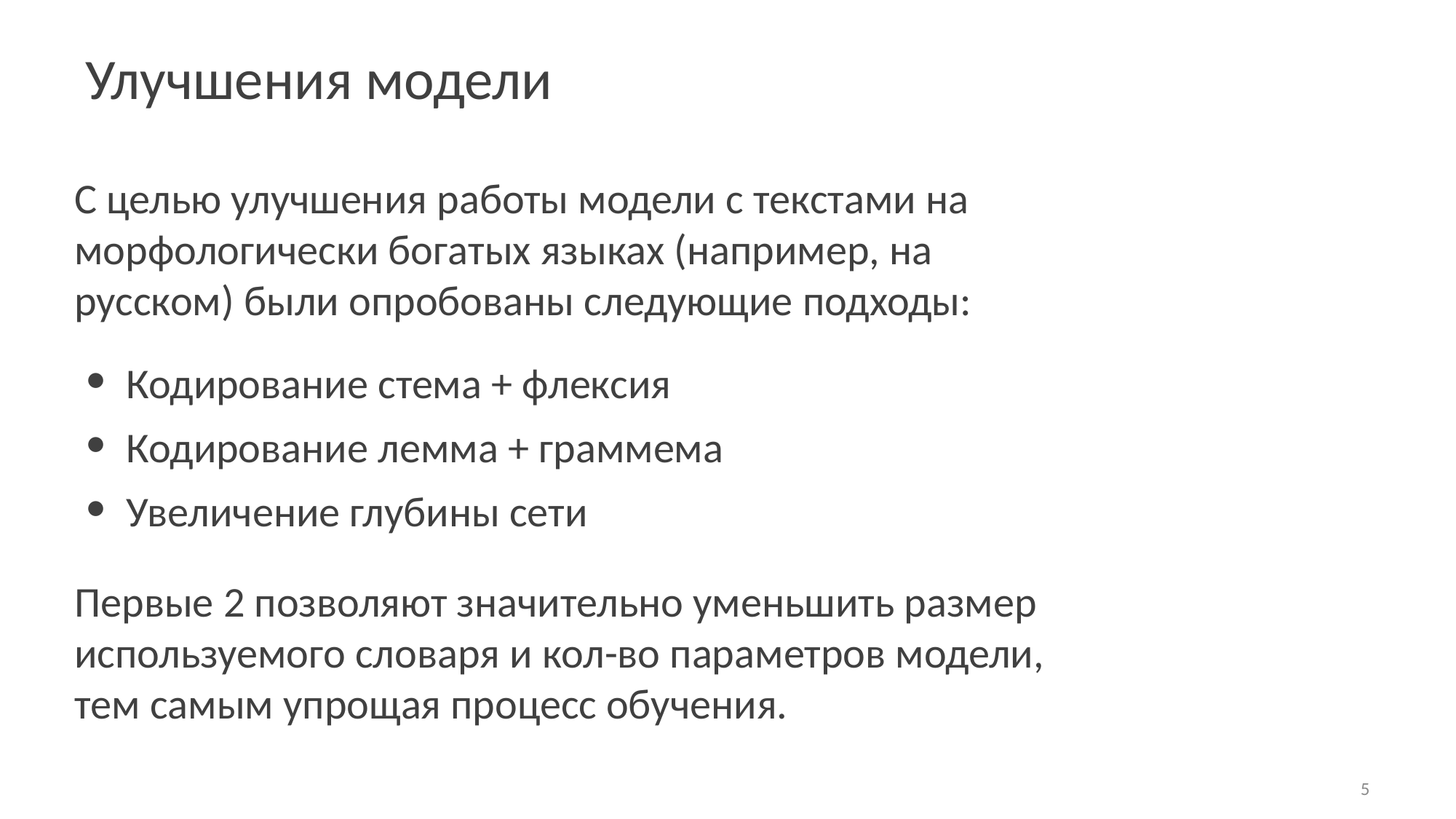

Улучшения модели
С целью улучшения работы модели с текстами на морфологически богатых языках (например, на русском) были опробованы следующие подходы:
Кодирование стема + флексия
Кодирование лемма + граммема
Увеличение глубины сети
Первые 2 позволяют значительно уменьшить размер используемого словаря и кол-во параметров модели, тем самым упрощая процесс обучения.
5